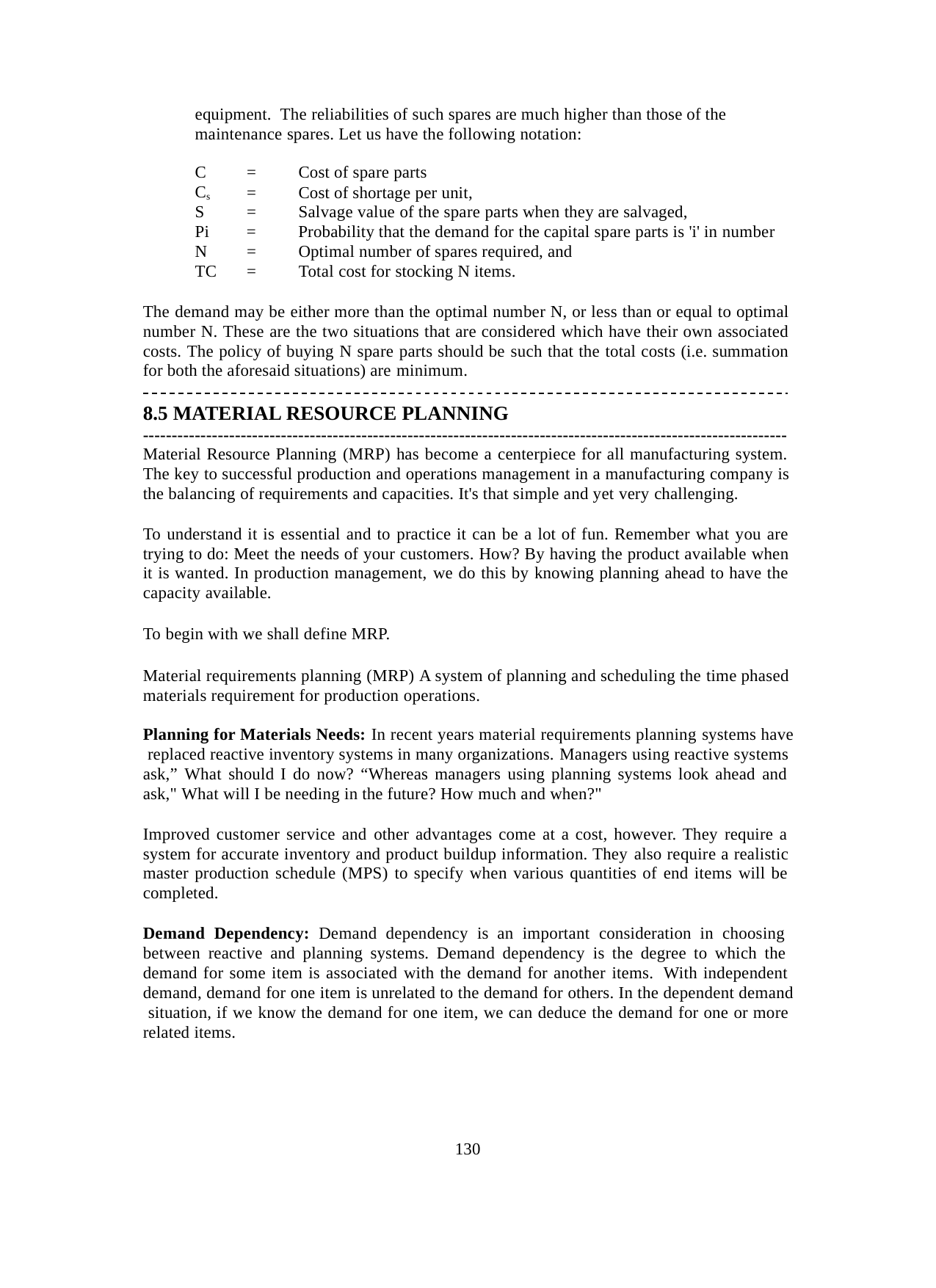

equipment. The reliabilities of such spares are much higher than those of the  maintenance spares. Let us have the following notation:
| C | = | Cost of spare parts |
| --- | --- | --- |
| Cs | = | Cost of shortage per unit, |
| S | = | Salvage value of the spare parts when they are salvaged, |
| Pi | = | Probability that the demand for the capital spare parts is 'i' in number |
| N | = | Optimal number of spares required, and |
| TC | = | Total cost for stocking N items. |
The demand may be either more than the optimal number N, or less than or equal to optimal  number N. These are the two situations that are considered which have their own associated  costs. The policy of buying N spare parts should be such that the total costs (i.e. summation  for both the aforesaid situations) are minimum.

8.5 MATERIAL RESOURCE PLANNING
----------------------------------------------------------------------------------------------------------------
Material Resource Planning (MRP) has become a centerpiece for all manufacturing system.  The key to successful production and operations management in a manufacturing company is  the balancing of requirements and capacities. It's that simple and yet very challenging.

To understand it is essential and to practice it can be a lot of fun. Remember what you are  trying to do: Meet the needs of your customers. How? By having the product available when  it is wanted. In production management, we do this by knowing planning ahead to have the  capacity available.

To begin with we shall define MRP.

Material requirements planning (MRP) A system of planning and scheduling the time phased  materials requirement for production operations.

Planning for Materials Needs: In recent years material requirements planning systems have  replaced reactive inventory systems in many organizations. Managers using reactive systems  ask,” What should I do now? “Whereas managers using planning systems look ahead and  ask," What will I be needing in the future? How much and when?"

Improved customer service and other advantages come at a cost, however. They require a  system for accurate inventory and product buildup information. They also require a realistic  master production schedule (MPS) to specify when various quantities of end items will be  completed.

Demand Dependency: Demand dependency is an important consideration in choosing  between reactive and planning systems. Demand dependency is the degree to which the  demand for some item is associated with the demand for another items. With independent  demand, demand for one item is unrelated to the demand for others. In the dependent demand  situation, if we know the demand for one item, we can deduce the demand for one or more  related items.

130